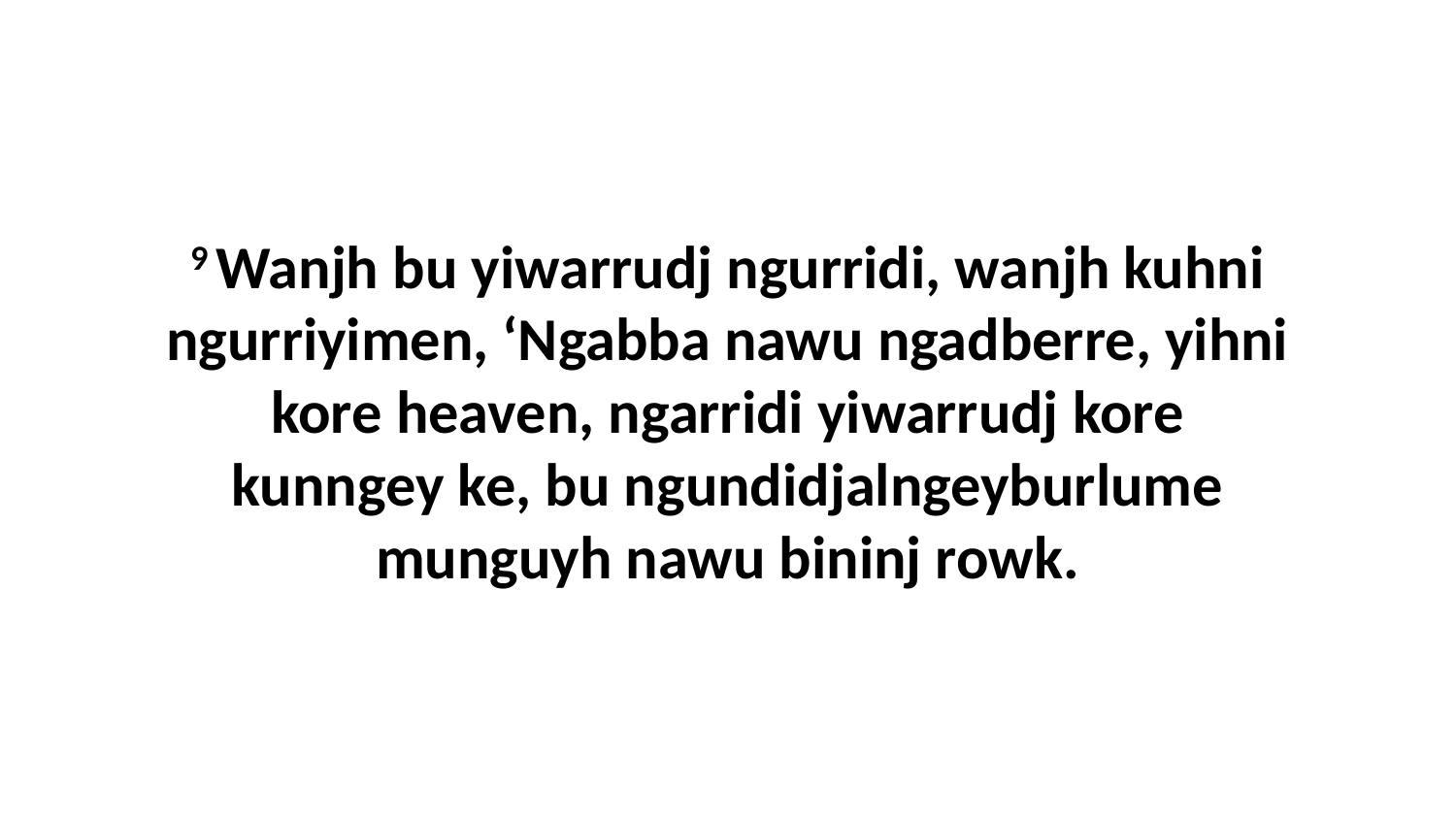

9 Wanjh bu yiwarrudj ngurridi, wanjh kuhni ngurriyimen, ‘Ngabba nawu ngadberre, yihni kore heaven, ngarridi yiwarrudj kore kunngey ke, bu ngundidjalngeyburlume munguyh nawu bininj rowk.